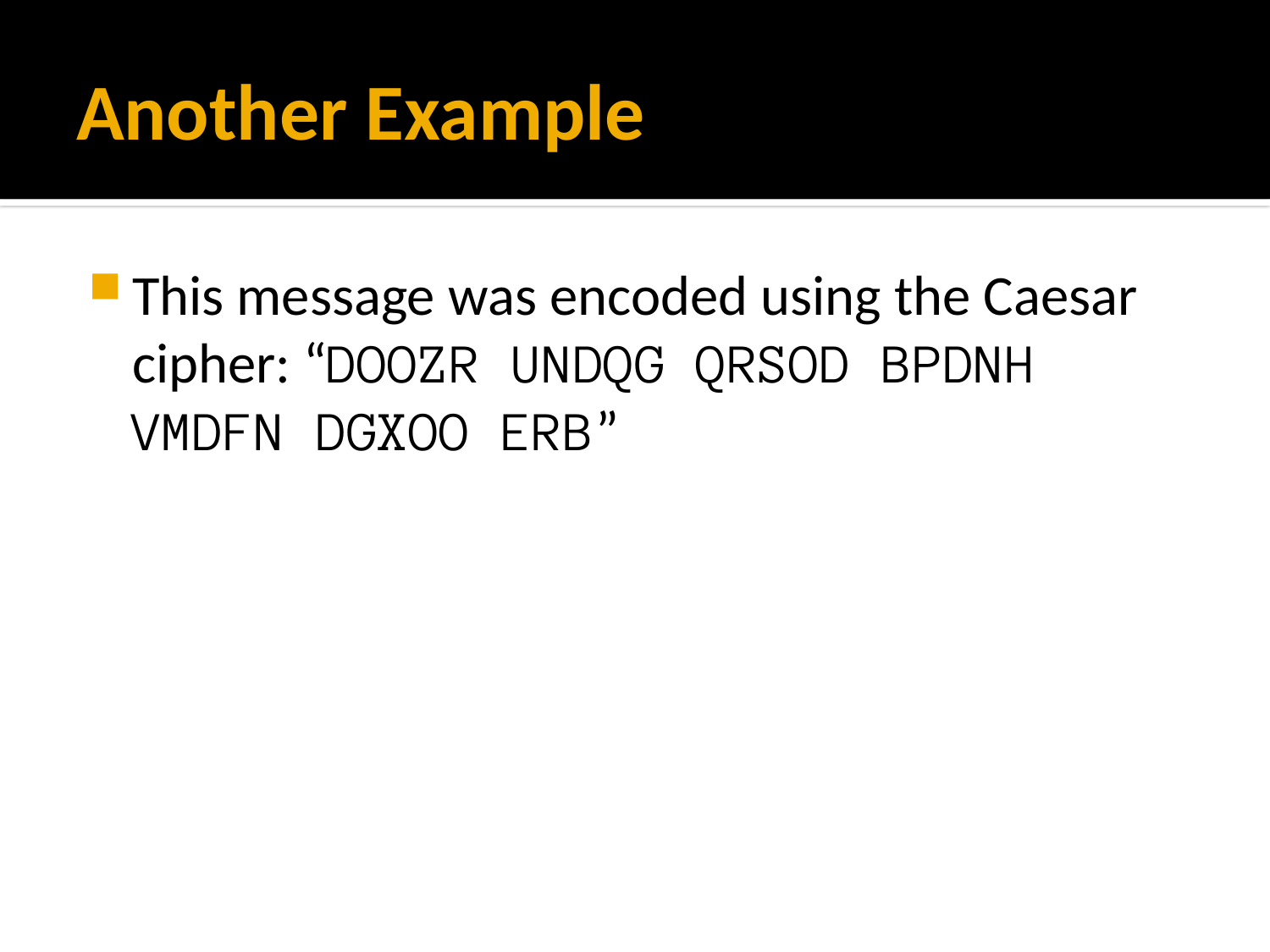

# Another Example
This message was encoded using the Caesar cipher: “DOOZR UNDQG QRSOD BPDNH VMDFN DGXOO ERB”